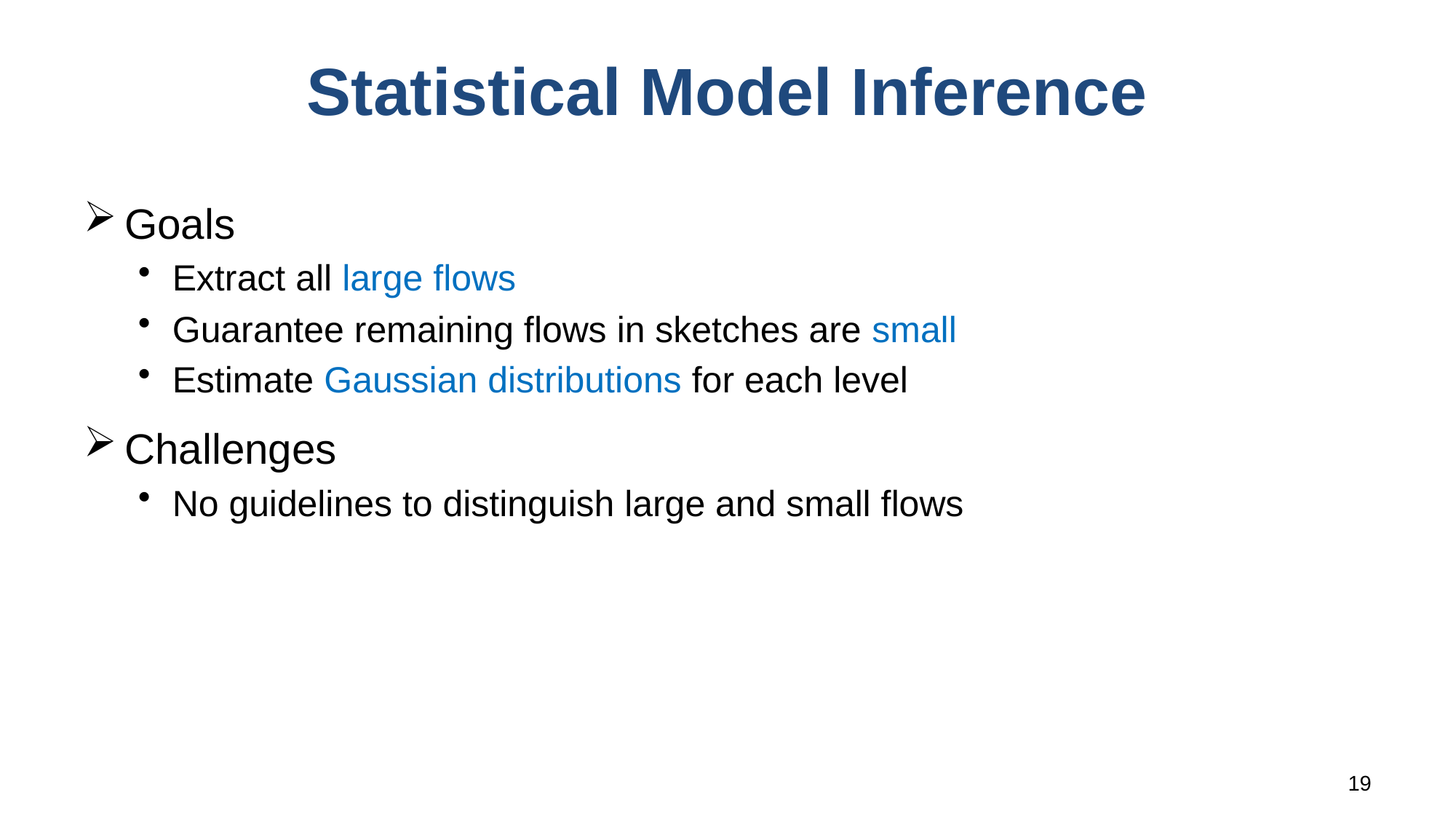

# Statistical Model Inference
Goals
Extract all large flows
Guarantee remaining flows in sketches are small
Estimate Gaussian distributions for each level
Challenges
No guidelines to distinguish large and small flows
19